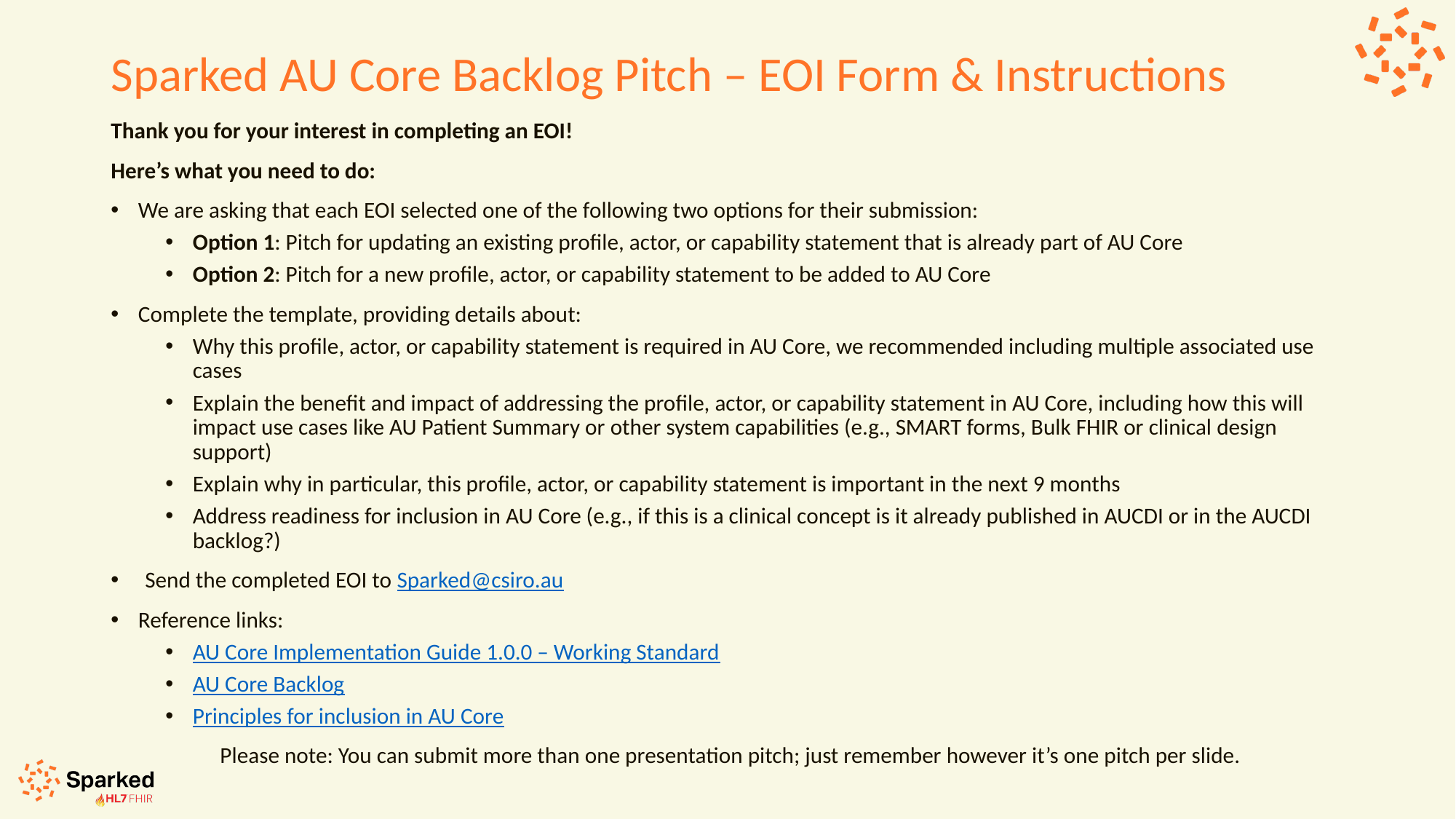

# Sparked AU Core Backlog Pitch – EOI Form & Instructions
Thank you for your interest in completing an EOI!
Here’s what you need to do:
We are asking that each EOI selected one of the following two options for their submission:
Option 1: Pitch for updating an existing profile, actor, or capability statement that is already part of AU Core
Option 2: Pitch for a new profile, actor, or capability statement to be added to AU Core
Complete the template, providing details about:
Why this profile, actor, or capability statement is required in AU Core, we recommended including multiple associated use cases
Explain the benefit and impact of addressing the profile, actor, or capability statement in AU Core, including how this will impact use cases like AU Patient Summary or other system capabilities (e.g., SMART forms, Bulk FHIR or clinical design support)
Explain why in particular, this profile, actor, or capability statement is important in the next 9 months
Address readiness for inclusion in AU Core (e.g., if this is a clinical concept is it already published in AUCDI or in the AUCDI backlog?)
Send the completed EOI to Sparked@csiro.au
Reference links:
AU Core Implementation Guide 1.0.0 – Working Standard
AU Core Backlog
Principles for inclusion in AU Core
	Please note: You can submit more than one presentation pitch; just remember however it’s one pitch per slide.